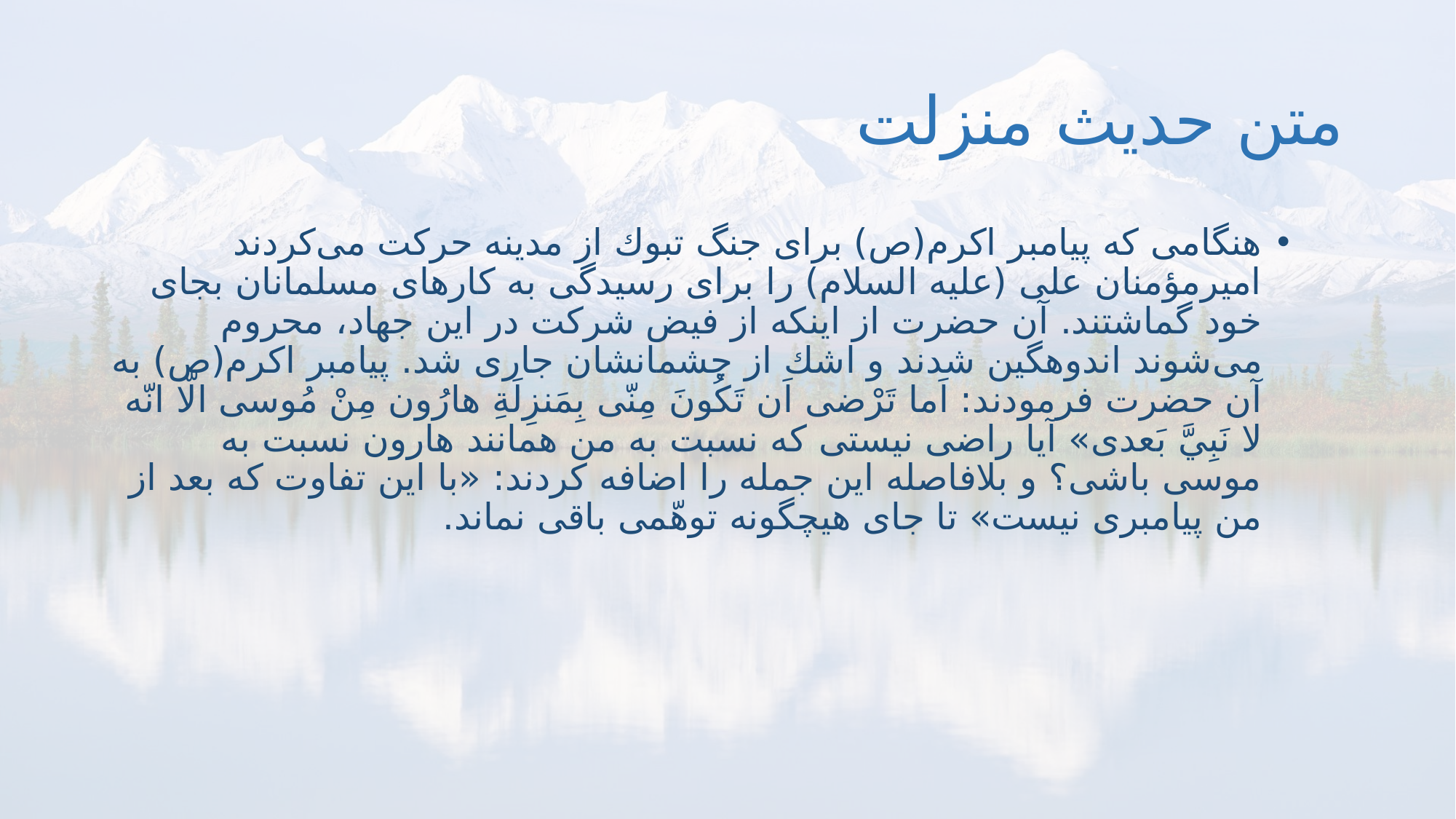

# متن حدیث منزلت
هنگامى كه پيامبر اكرم(ص) براى جنگ تبوك از مدينه حركت مى‌كردند اميرمؤمنان على (عليه السلام) را براى رسيدگى به كارهاى مسلمانان بجاى خود گماشتند. آن حضرت از اينكه از فيض شركت در اين جهاد، محروم مى‌شوند اندوهگين شدند و اشك از چشمانشان جارى شد. پيامبر اكرم(ص) به آن حضرت فرمودند: اَما تَرْضى اَن تَكُونَ مِنّى بِمَنزِلَةِ هارُون مِنْ مُوسى الّا انّه لا نَبِيَّ بَعدى» آيا راضى نيستى كه نسبت به من همانند هارون نسبت به موسى باشى؟ و بلافاصله اين جمله را اضافه كردند: «با اين تفاوت كه بعد از من پيامبرى نيست» تا جاى هيچگونه توهّمى باقى نماند.